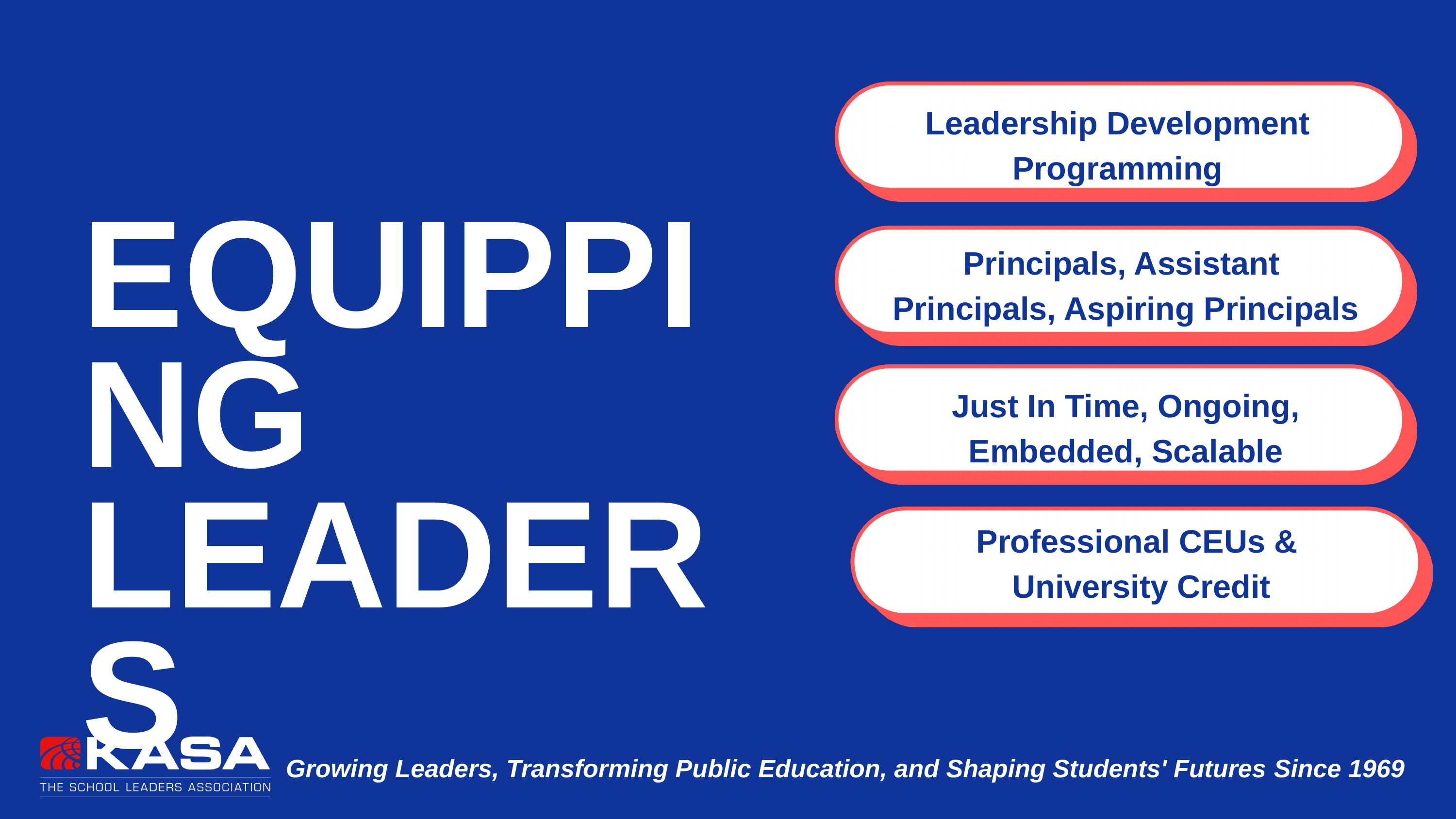

Leadership Development Programming
EQUIPPING
LEADERS

Principals, Assistant
Principals, Aspiring Principals

Just In Time, Ongoing, Embedded, Scalable

Professional CEUs &
University Credit

Growing Leaders, Transforming Public Education, and Shaping Students' Futures Since 1969